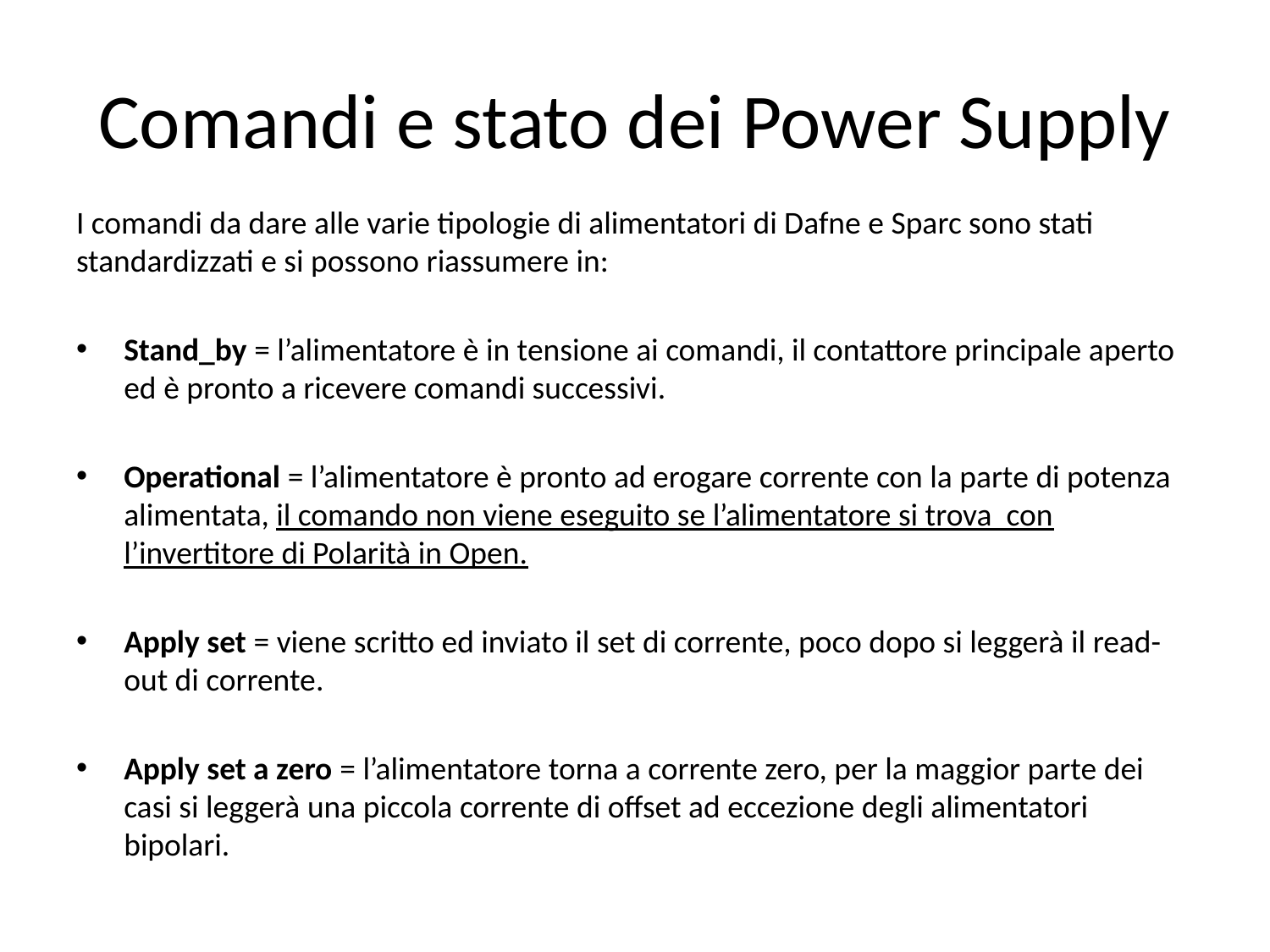

# Comandi e stato dei Power Supply
I comandi da dare alle varie tipologie di alimentatori di Dafne e Sparc sono stati standardizzati e si possono riassumere in:

Stand_by = l’alimentatore è in tensione ai comandi, il contattore principale aperto ed è pronto a ricevere comandi successivi.

Operational = l’alimentatore è pronto ad erogare corrente con la parte di potenza alimentata, il comando non viene eseguito se l’alimentatore si trova  con l’invertitore di Polarità in Open.

Apply set = viene scritto ed inviato il set di corrente, poco dopo si leggerà il read-out di corrente.

Apply set a zero = l’alimentatore torna a corrente zero, per la maggior parte dei casi si leggerà una piccola corrente di offset ad eccezione degli alimentatori bipolari.